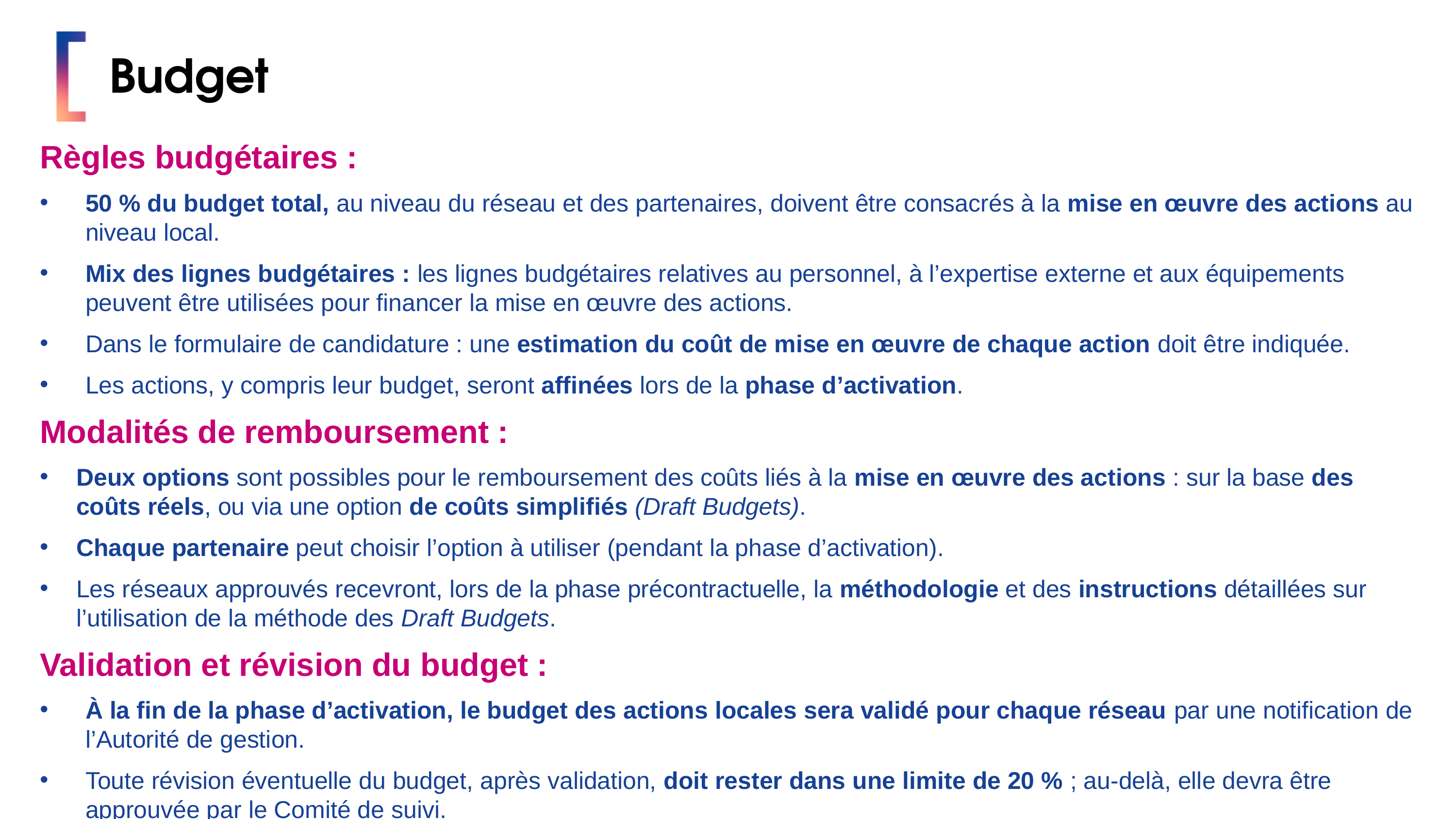

# Budget
Règles budgétaires :
50 % du budget total, au niveau du réseau et des partenaires, doivent être consacrés à la mise en œuvre des actions au niveau local.
Mix des lignes budgétaires : les lignes budgétaires relatives au personnel, à l’expertise externe et aux équipements peuvent être utilisées pour financer la mise en œuvre des actions.
Dans le formulaire de candidature : une estimation du coût de mise en œuvre de chaque action doit être indiquée.
Les actions, y compris leur budget, seront affinées lors de la phase d’activation.
Modalités de remboursement :
Deux options sont possibles pour le remboursement des coûts liés à la mise en œuvre des actions : sur la base des coûts réels, ou via une option de coûts simplifiés (Draft Budgets).
Chaque partenaire peut choisir l’option à utiliser (pendant la phase d’activation).
Les réseaux approuvés recevront, lors de la phase précontractuelle, la méthodologie et des instructions détaillées sur l’utilisation de la méthode des Draft Budgets.
Validation et révision du budget :
À la fin de la phase d’activation, le budget des actions locales sera validé pour chaque réseau par une notification de l’Autorité de gestion.
Toute révision éventuelle du budget, après validation, doit rester dans une limite de 20 % ; au-delà, elle devra être approuvée par le Comité de suivi.